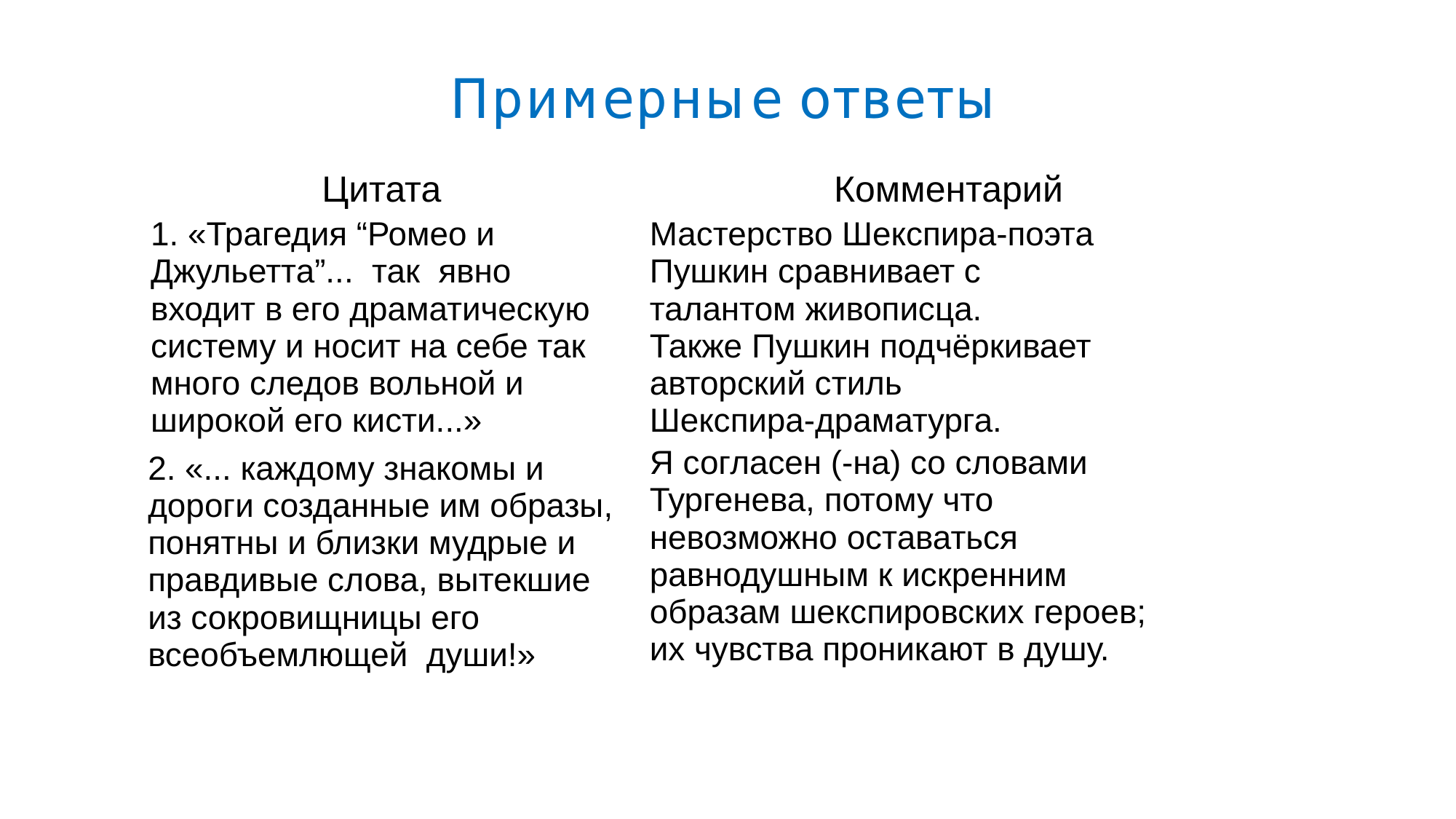

# Примерные ответы
| Цитата | Комментарий |
| --- | --- |
| 1. «Трагедия “Ромео и Джульетта”... так явно входит в его драматическую систему и носит на себе так много следов вольной и широкой его кисти...» | Мастерство Шекспира-поэта Пушкин сравнивает с талантом живописца. Также Пушкин подчёркивает авторский стиль Шекспира-драматурга. |
| 2. «... каждому знакомы и дороги созданные им образы, понятны и близки мудрые и правдивые слова, вытекшие из сокровищницы его всеобъемлющей души!» | Я согласен (-на) со словами Тургенева, потому что невозможно оставаться равнодушным к искренним образам шекспировских героев; их чувства проникают в душу. |